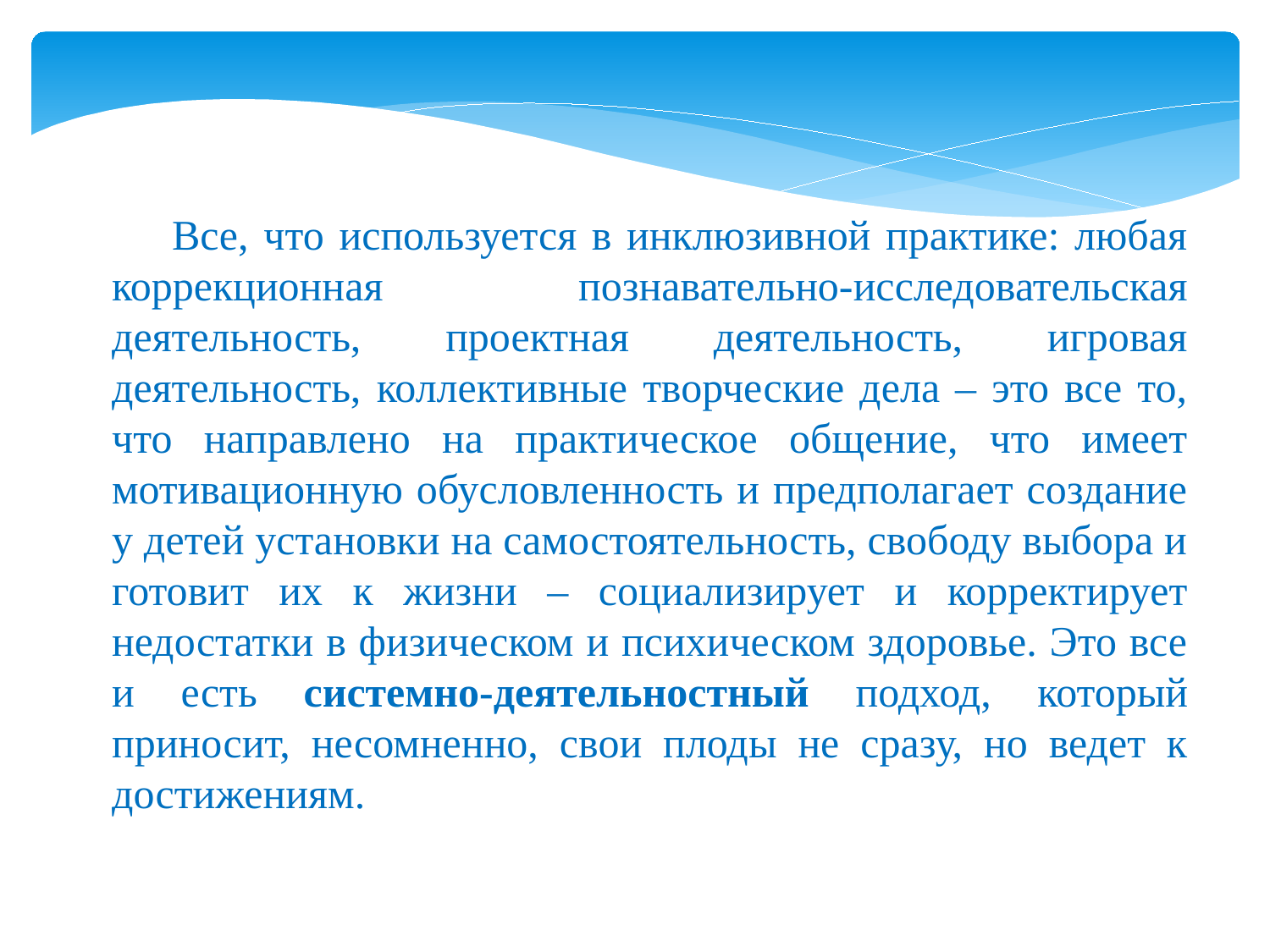

Все, что используется в инклюзивной практике: любая коррекционная познавательно-исследовательская деятельность, проектная деятельность, игровая деятельность, коллективные творческие дела – это все то, что направлено на практическое общение, что имеет мотивационную обусловленность и предполагает создание у детей установки на самостоятельность, свободу выбора и готовит их к жизни – социализирует и корректирует недостатки в физическом и психическом здоровье. Это все и есть системно-деятельностный подход, который приносит, несомненно, свои плоды не сразу, но ведет к достижениям.